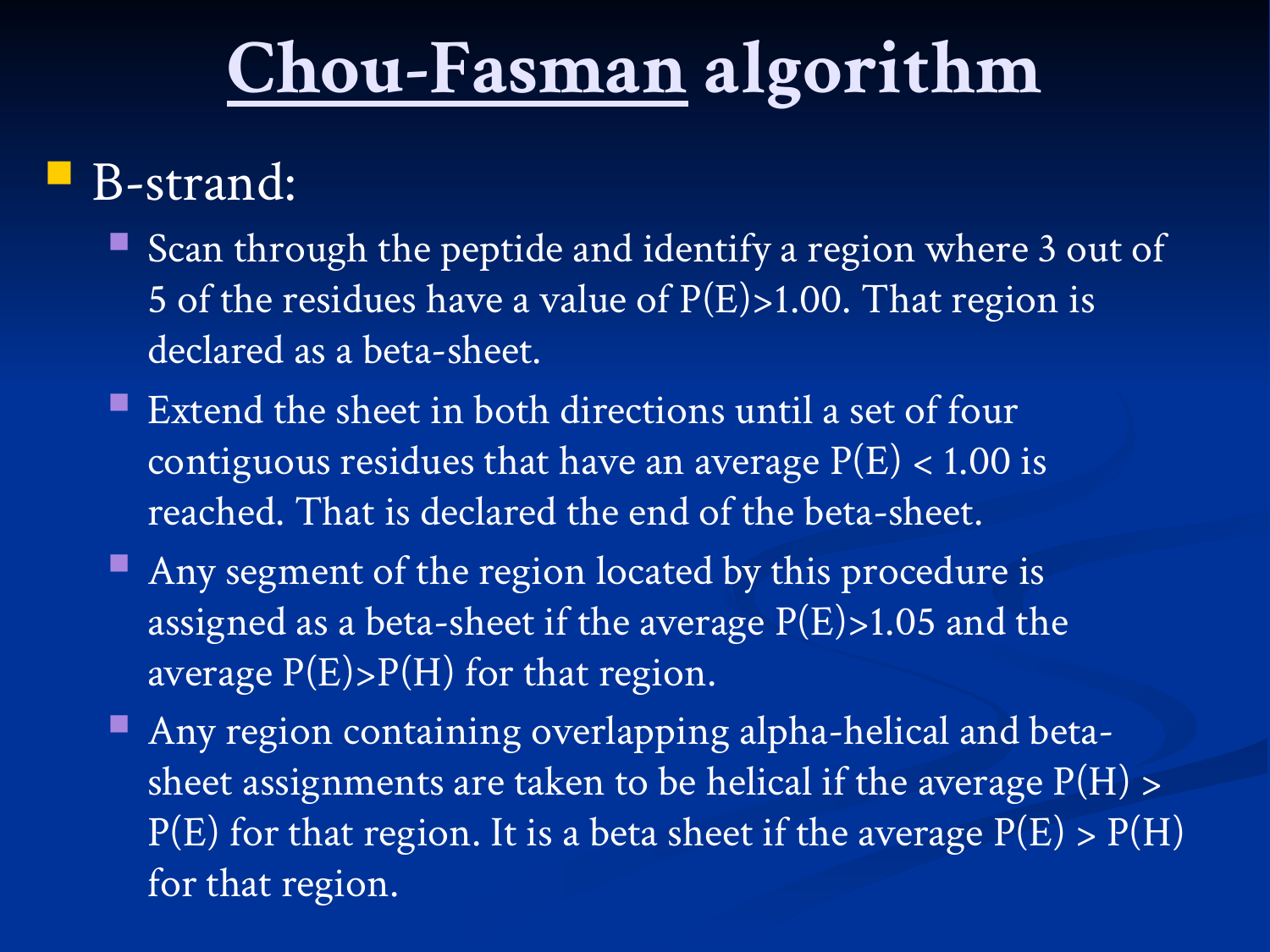

# Chou-Fasman algorithm
B-strand:
Scan through the peptide and identify a region where 3 out of 5 of the residues have a value of P(E)>1.00. That region is declared as a beta-sheet.
Extend the sheet in both directions until a set of four contiguous residues that have an average P(E) < 1.00 is reached. That is declared the end of the beta-sheet.
Any segment of the region located by this procedure is assigned as a beta-sheet if the average P(E)>1.05 and the average P(E)>P(H) for that region.
Any region containing overlapping alpha-helical and beta-sheet assignments are taken to be helical if the average P(H) > P(E) for that region. It is a beta sheet if the average P(E) > P(H) for that region.